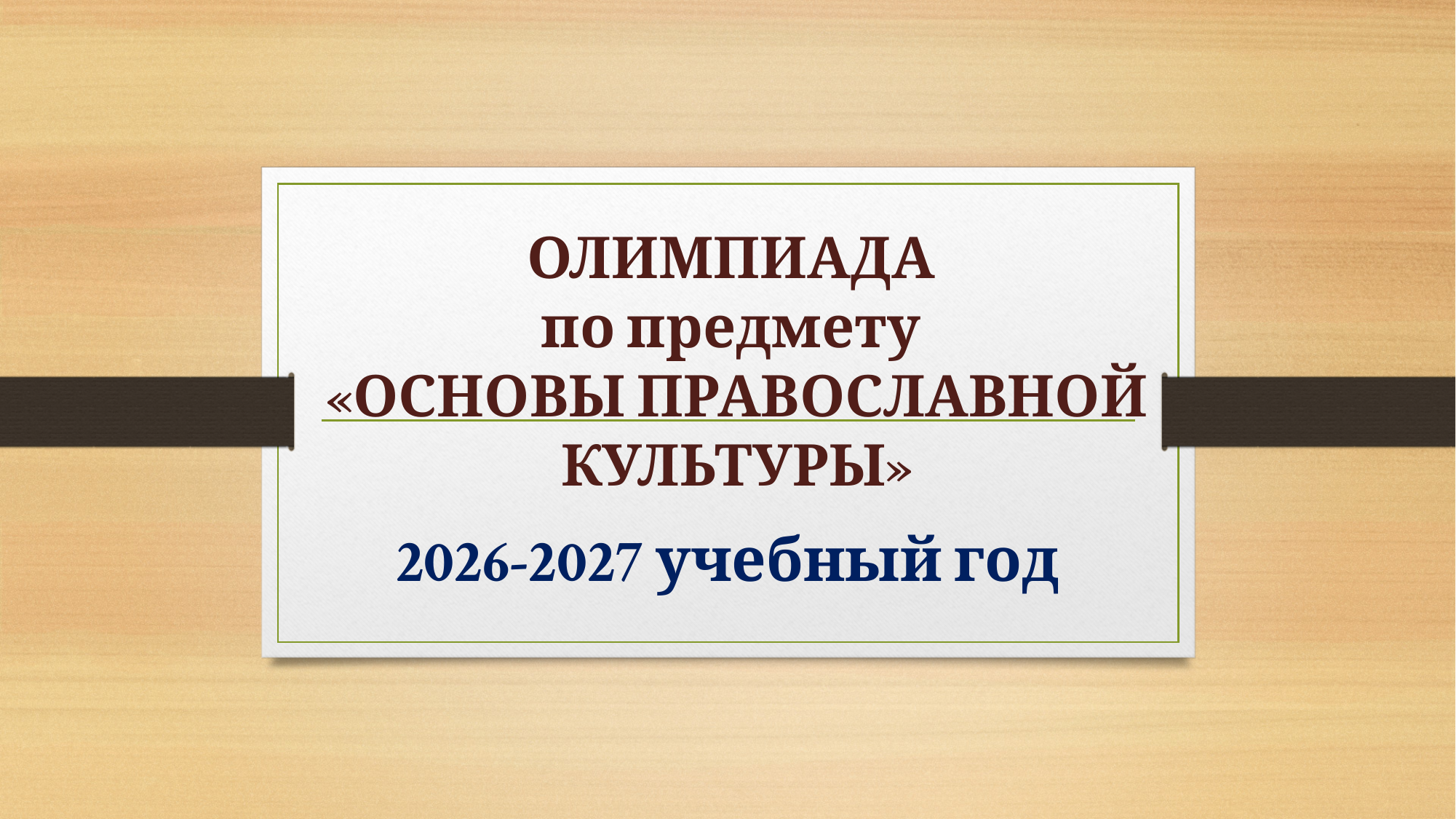

# ОЛИМПИАДА по предмету «ОСНОВЫ ПРАВОСЛАВНОЙ КУЛЬТУРЫ»
2026-2027 учебный год